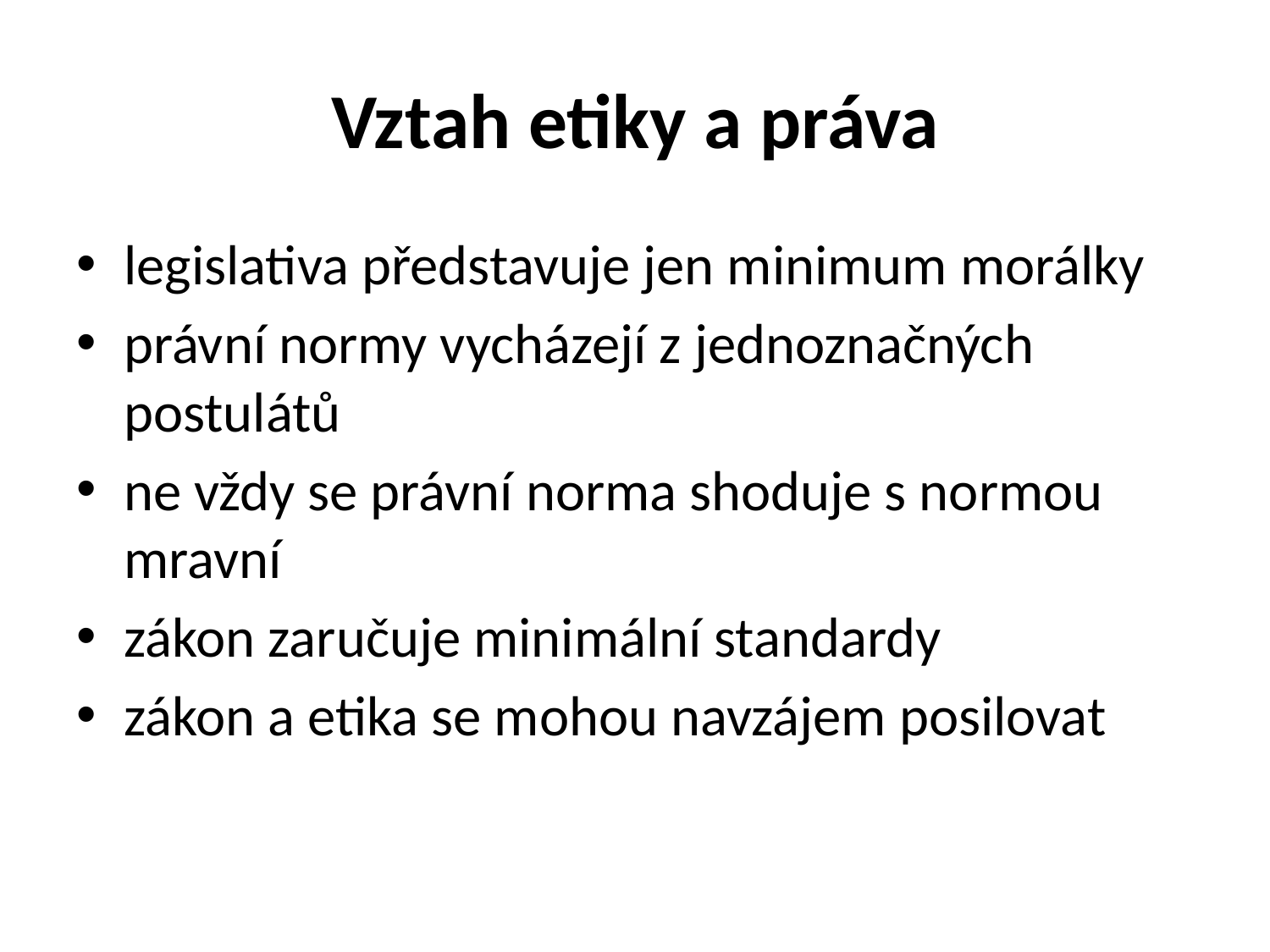

# Vztah etiky a práva
legislativa představuje jen minimum morálky
právní normy vycházejí z jednoznačných postulátů
ne vždy se právní norma shoduje s normou mravní
zákon zaručuje minimální standardy
zákon a etika se mohou navzájem posilovat